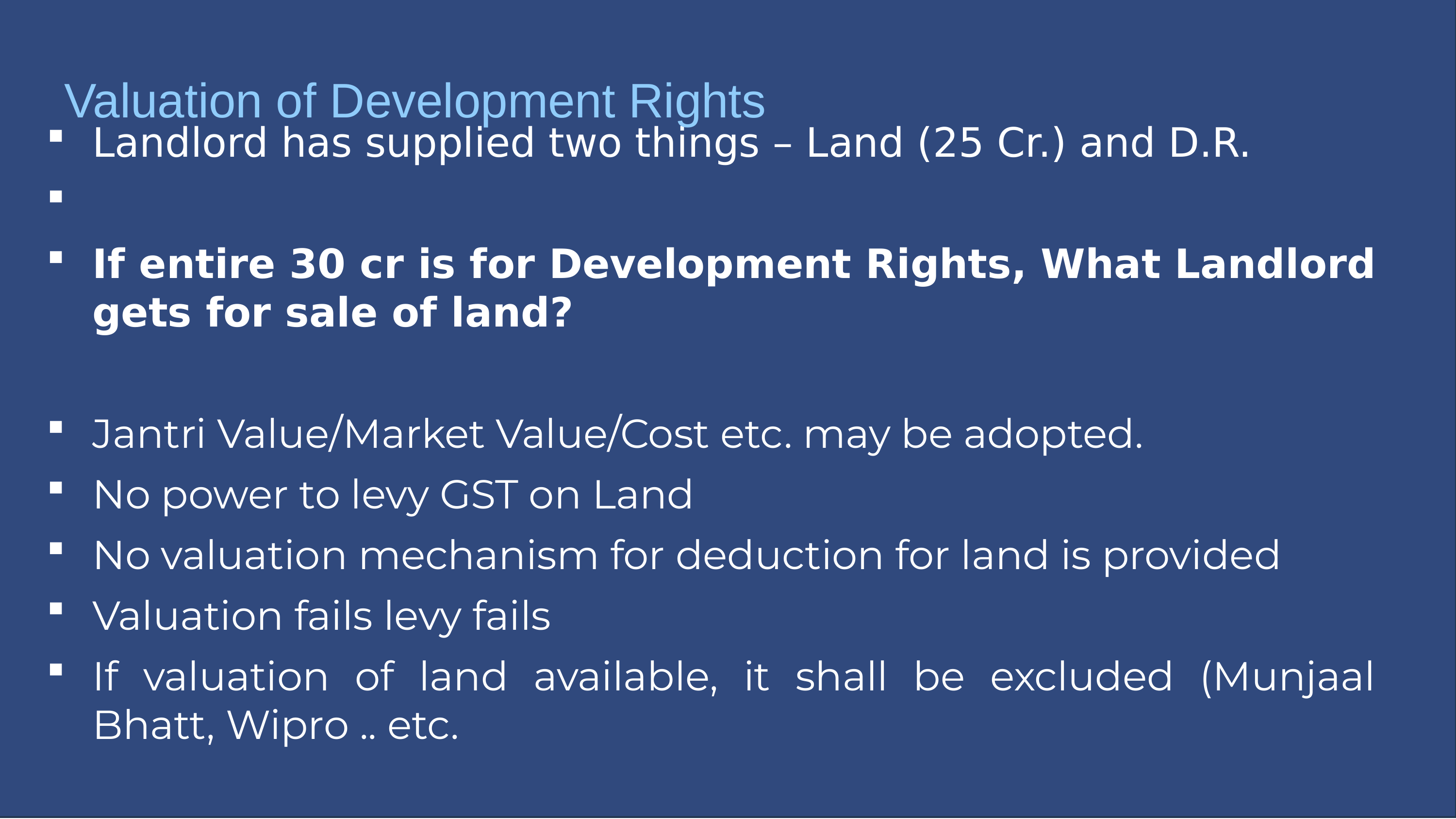

Valuation of Development Rights

Landlord has supplied two things – Land (25 Cr.) and D.R.

If entire 30 cr is for Development Rights, What Landlord gets for sale of land?

Jantri Value/Market Value/Cost etc. may be adopted.
No power to levy GST on Land
No valuation mechanism for deduction for land is provided
Valuation fails levy fails
If valuation of land available, it shall be excluded (Munjaal Bhatt, Wipro .. etc.